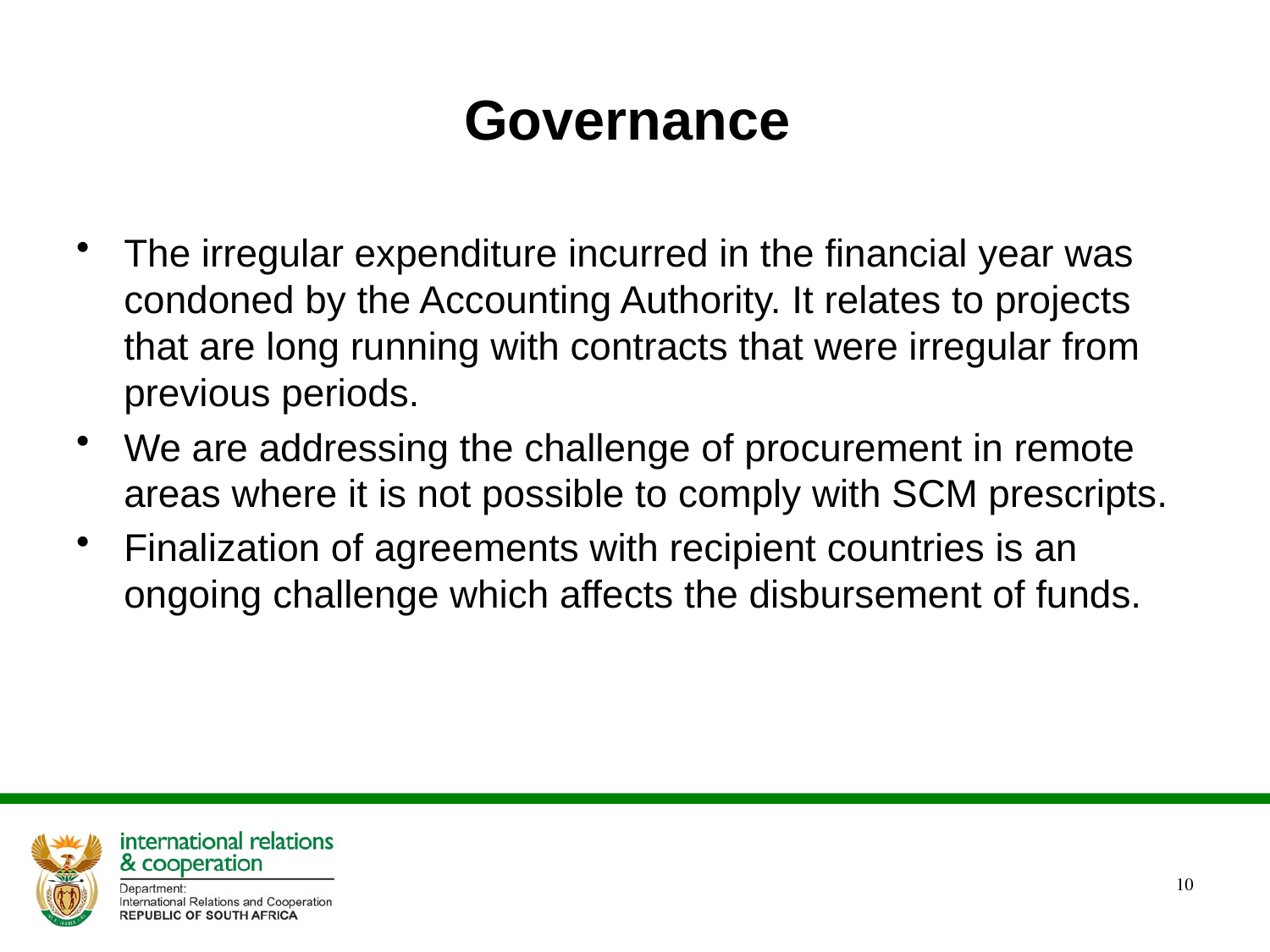

# Governance
The irregular expenditure incurred in the financial year was condoned by the Accounting Authority. It relates to projects that are long running with contracts that were irregular from previous periods.
We are addressing the challenge of procurement in remote areas where it is not possible to comply with SCM prescripts.
Finalization of agreements with recipient countries is an ongoing challenge which affects the disbursement of funds.

10